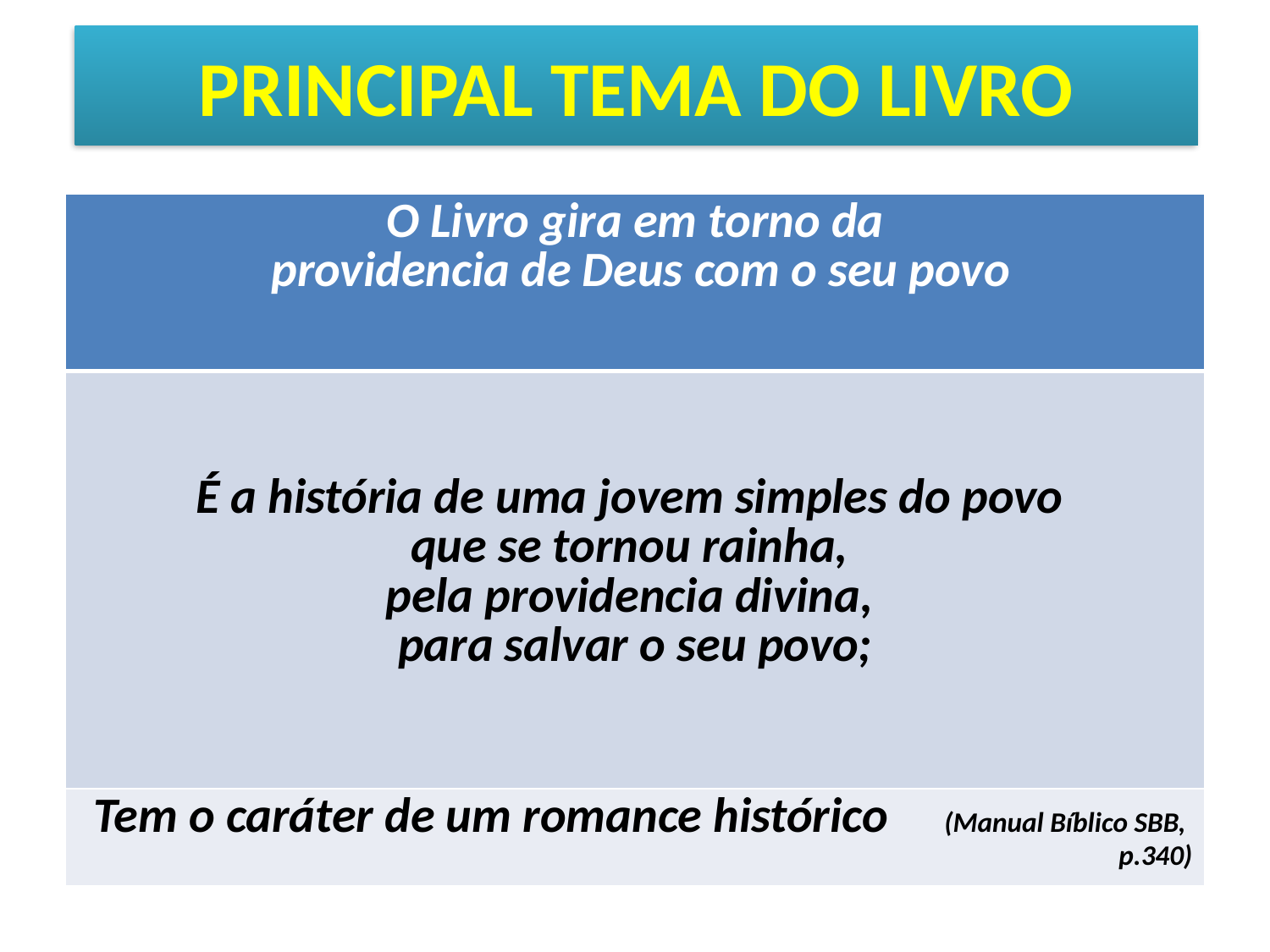

# PRINCIPAL TEMA DO LIVRO
| O Livro gira em torno da providencia de Deus com o seu povo |
| --- |
| É a história de uma jovem simples do povo que se tornou rainha, pela providencia divina, para salvar o seu povo; |
| Tem o caráter de um romance histórico (Manual Bíblico SBB, p.340) |